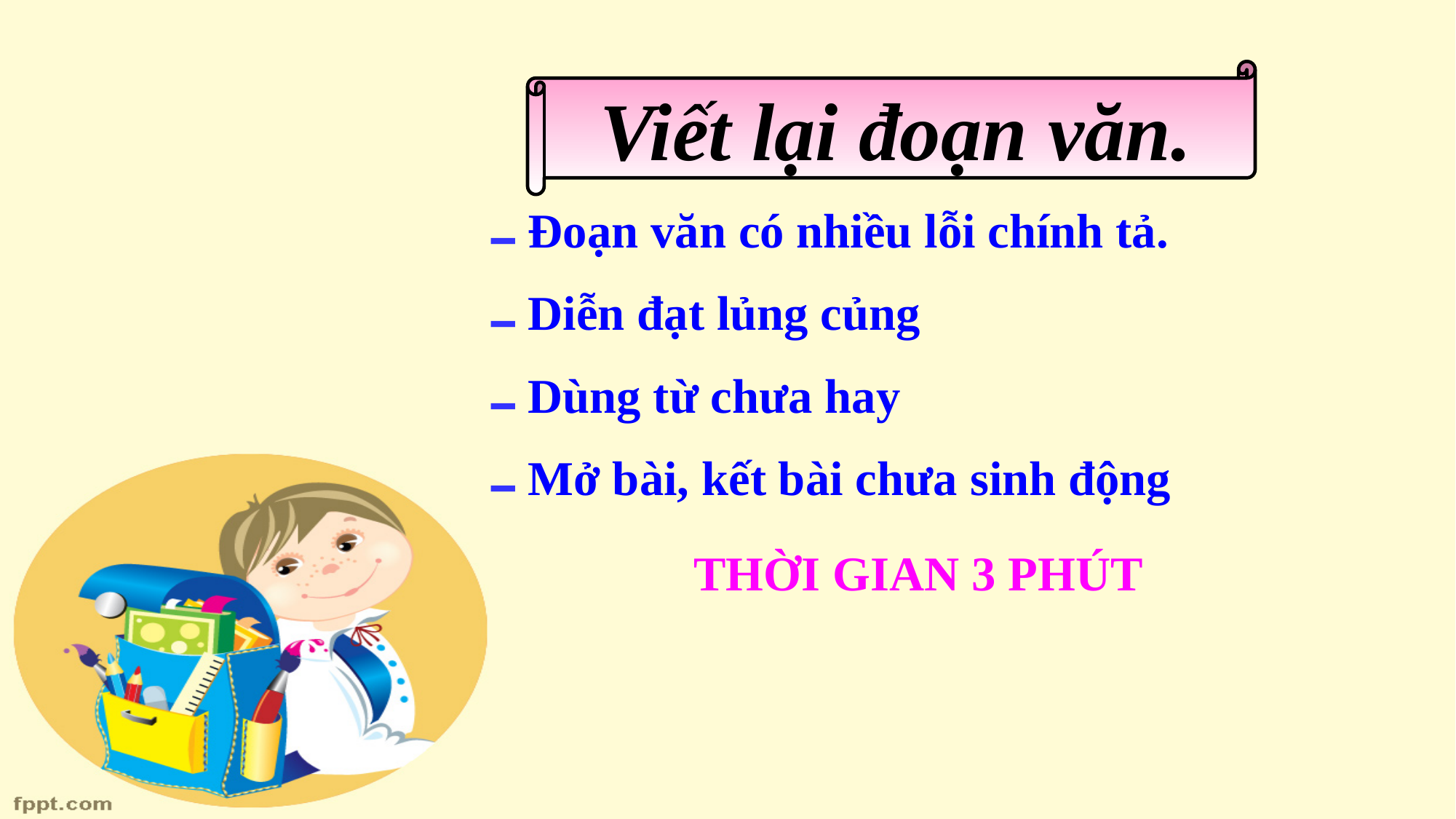

Viết lại đoạn văn.
Đoạn văn có nhiều lỗi chính tả.
Diễn đạt lủng củng
Dùng từ chưa hay
Mở bài, kết bài chưa sinh động
THỜI GIAN 3 PHÚT